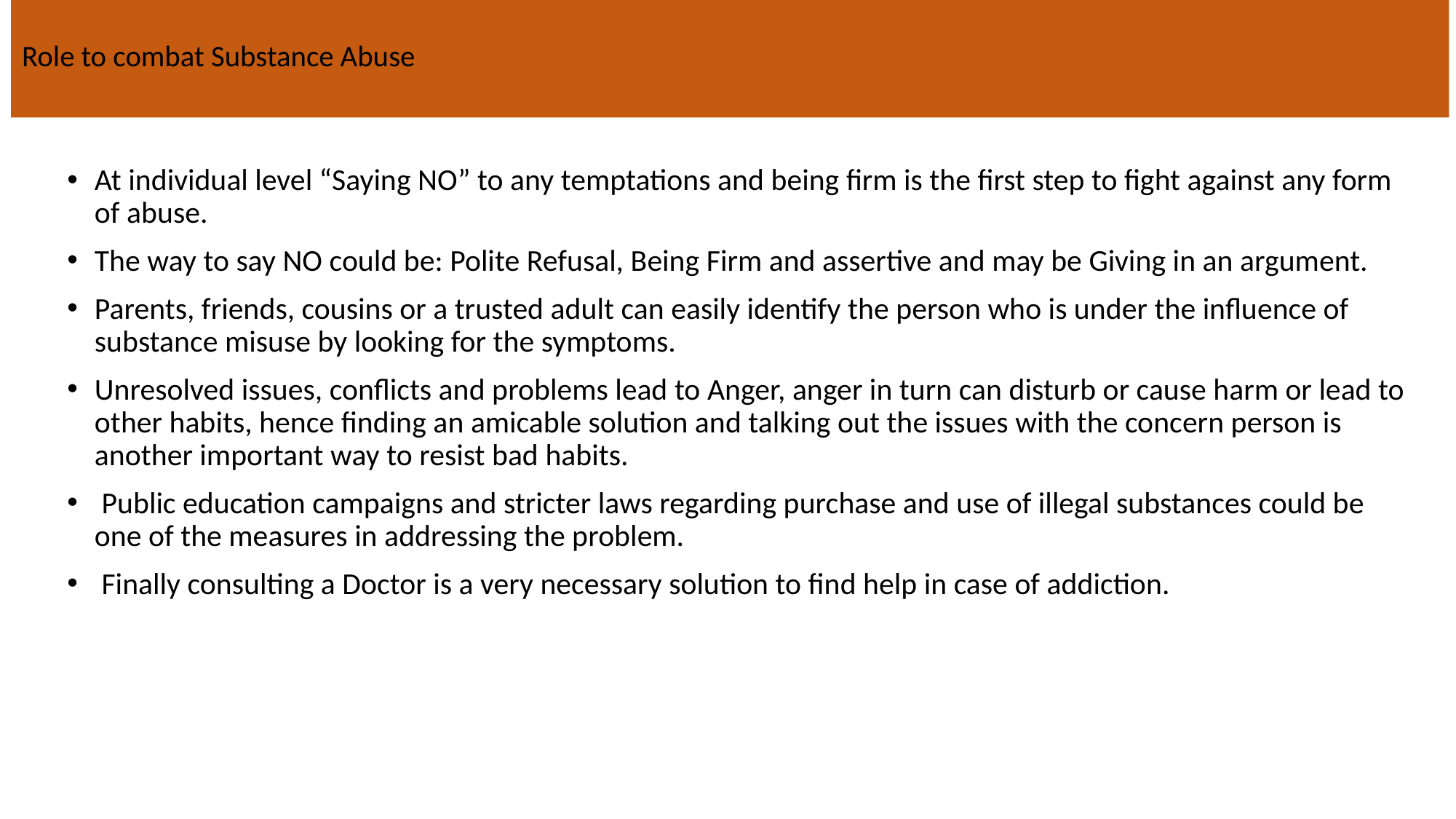

# Role to combat Substance Abuse
At individual level “Saying NO” to any temptations and being firm is the first step to fight against any form of abuse.
The way to say NO could be: Polite Refusal, Being Firm and assertive and may be Giving in an argument.
Parents, friends, cousins or a trusted adult can easily identify the person who is under the influence of substance misuse by looking for the symptoms.
Unresolved issues, conflicts and problems lead to Anger, anger in turn can disturb or cause harm or lead to other habits, hence finding an amicable solution and talking out the issues with the concern person is another important way to resist bad habits.
 Public education campaigns and stricter laws regarding purchase and use of illegal substances could be one of the measures in addressing the problem.
 Finally consulting a Doctor is a very necessary solution to find help in case of addiction.